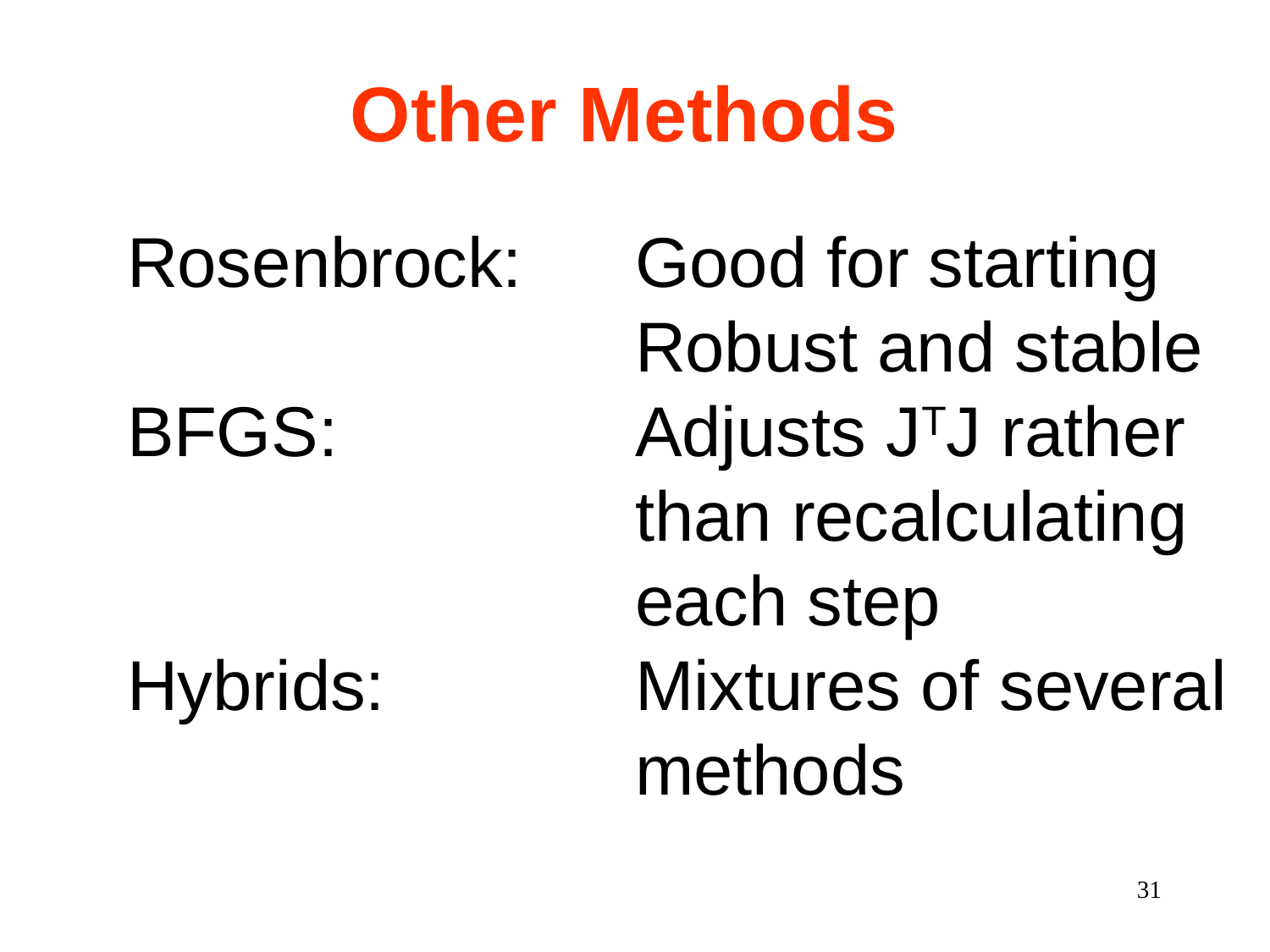

# Other Methods
Rosenbrock:	Good for starting
				Robust and stable
BFGS:			Adjusts JTJ rather
				than recalculating
				each step
Hybrids:		Mixtures of several
				methods
31